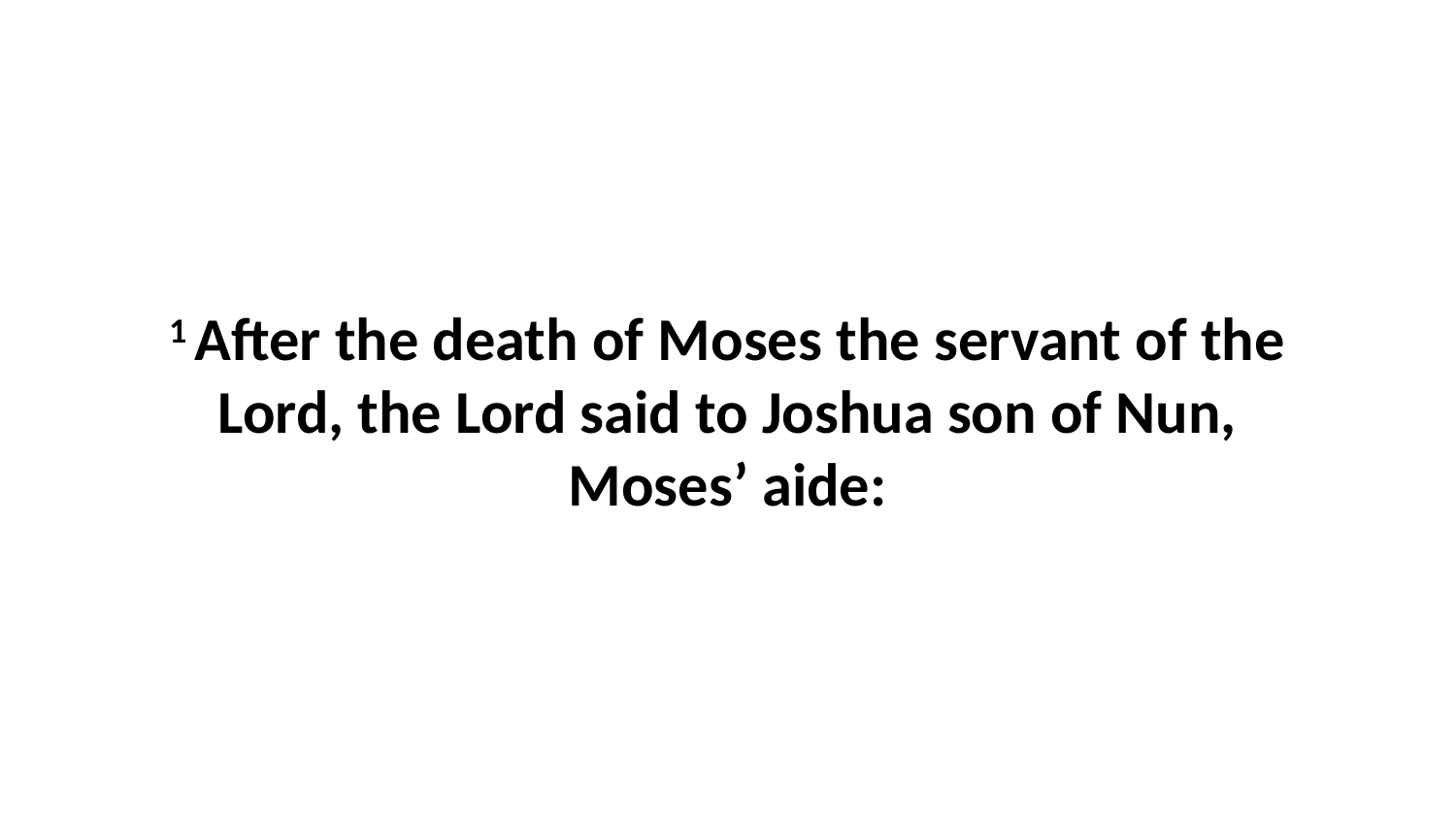

1 After the death of Moses the servant of the Lord, the Lord said to Joshua son of Nun, Moses’ aide: